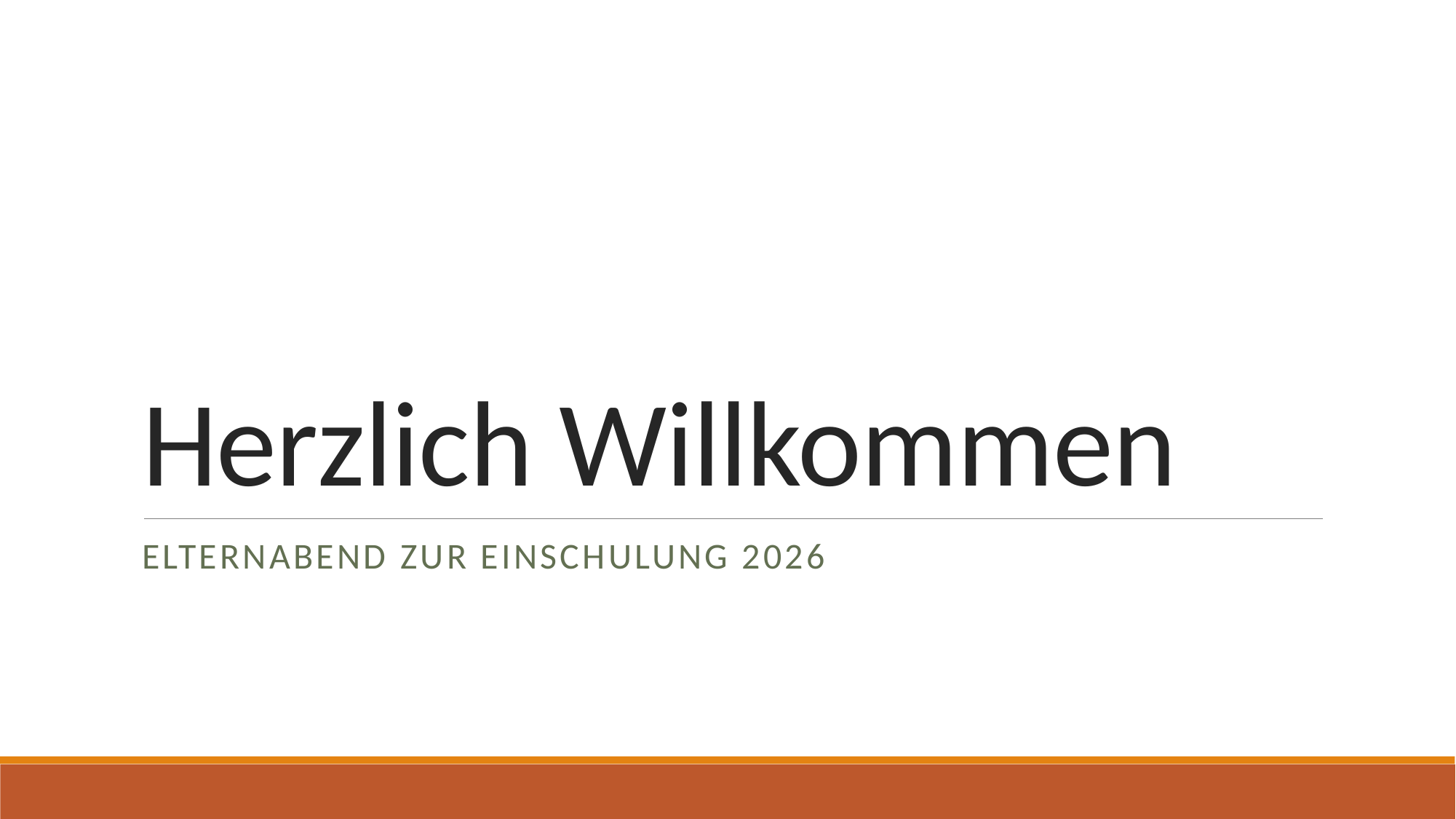

# Herzlich Willkommen
Elternabend Zur Einschulung 2026